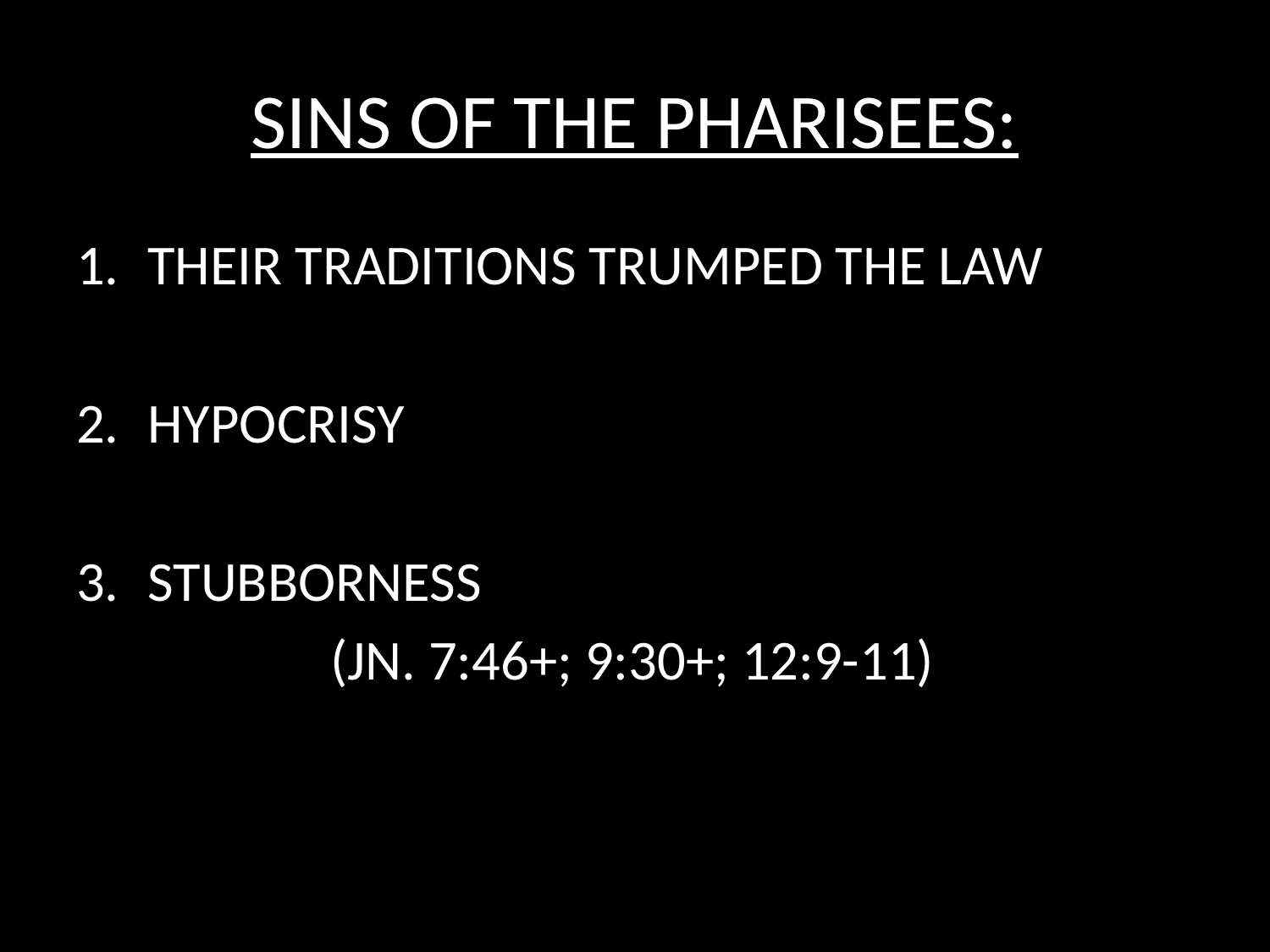

# SINS OF THE PHARISEES:
THEIR TRADITIONS TRUMPED THE LAW

HYPOCRISY

STUBBORNESS
		(JN. 7:46+; 9:30+; 12:9-11)